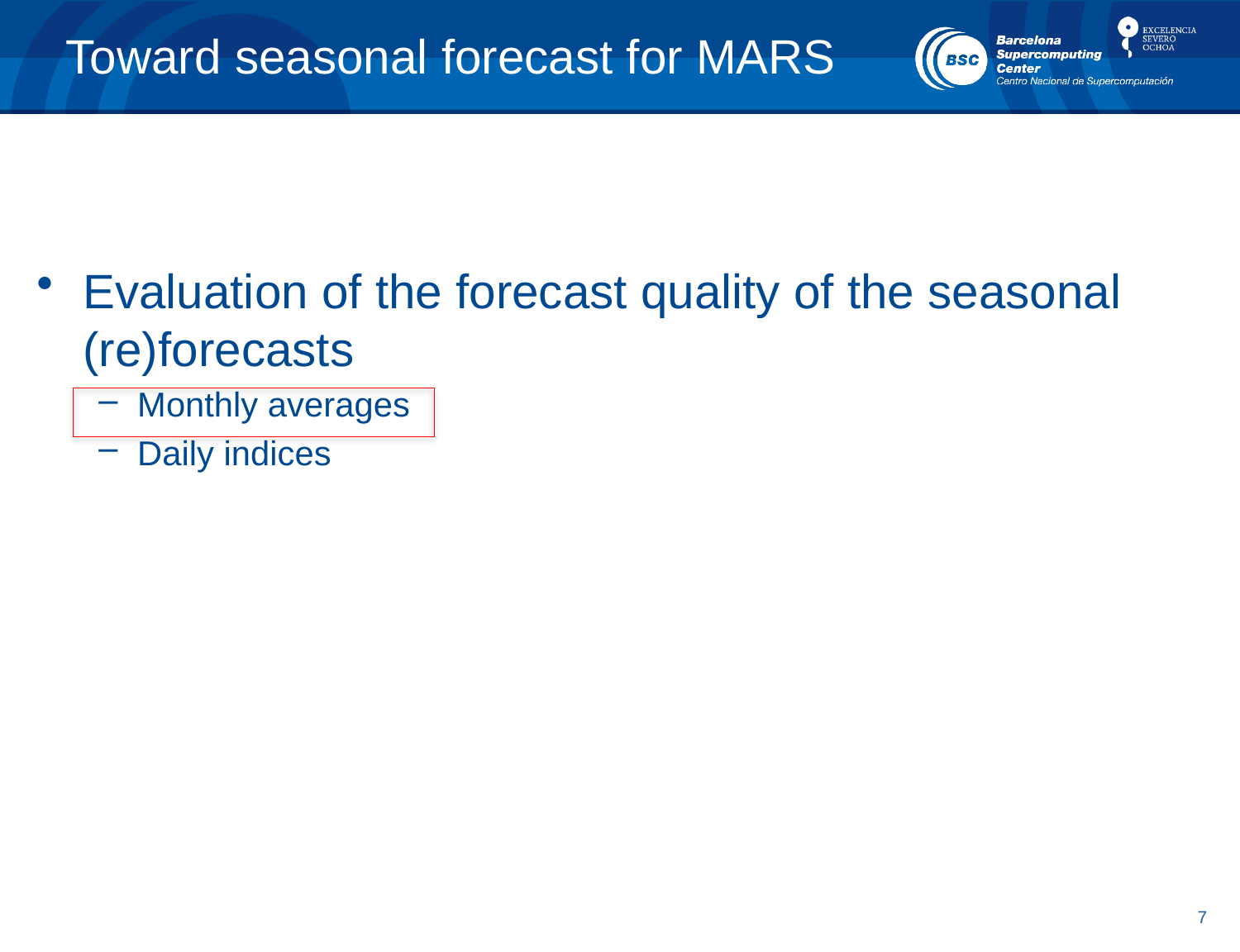

# Toward seasonal forecast for MARS

Evaluation of the forecast quality of the seasonal (re)forecasts
Monthly averages
Daily indices